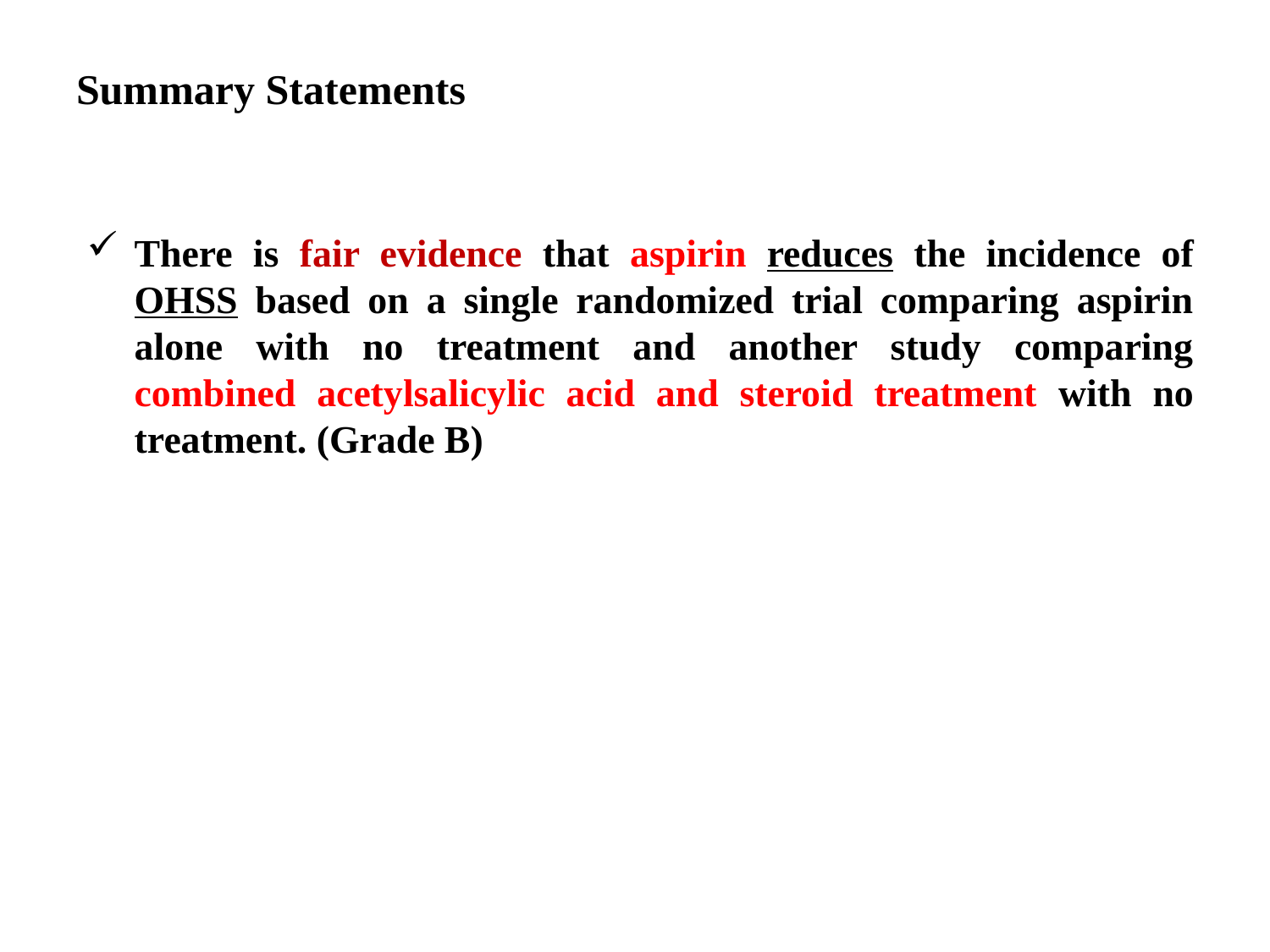

# Summary Statements
There is fair evidence that aspirin reduces the incidence of OHSS based on a single randomized trial comparing aspirin alone with no treatment and another study comparing combined acetylsalicylic acid and steroid treatment with no treatment. (Grade B)